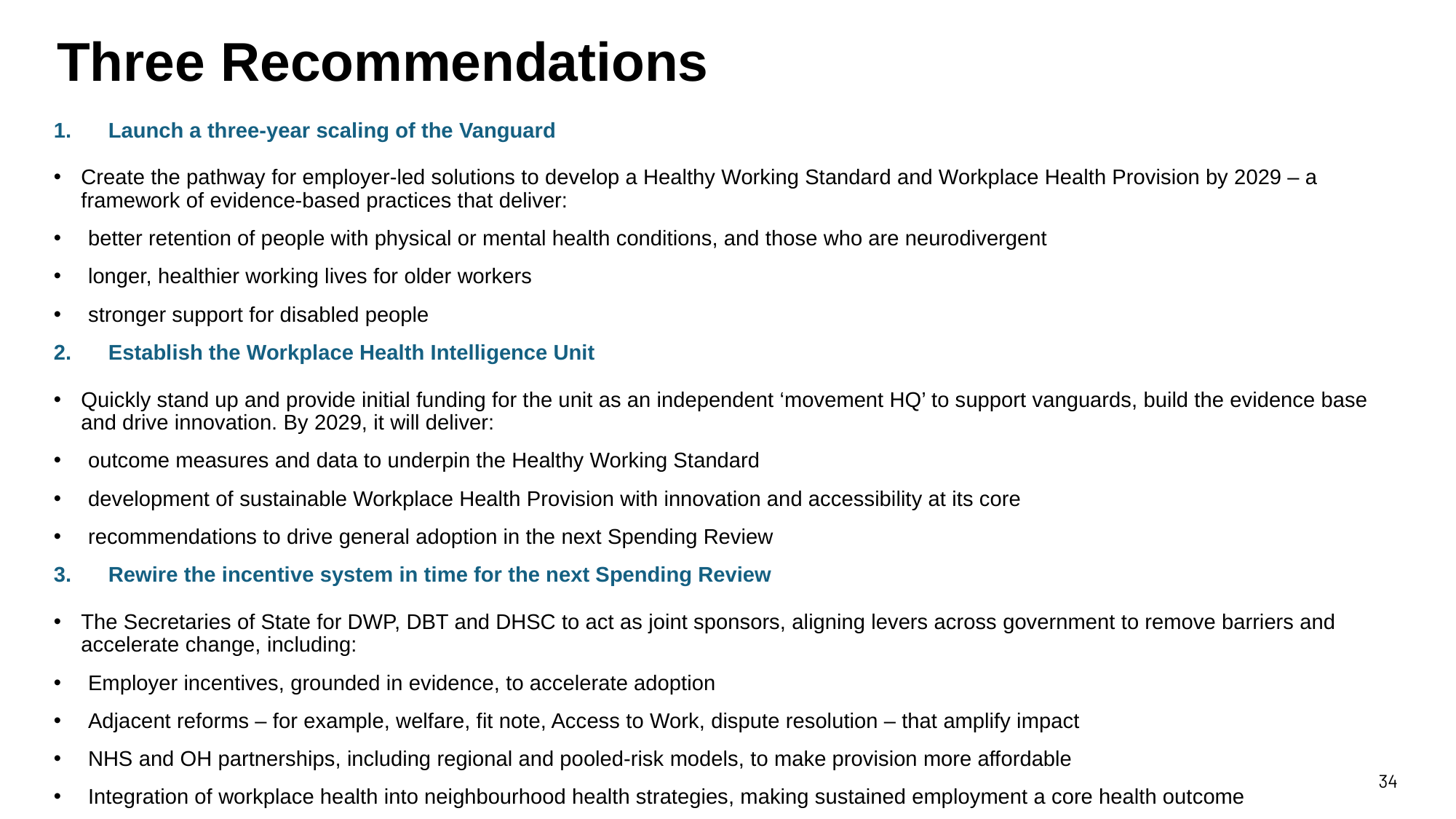

# Three Recommendations
Launch a three-year scaling of the Vanguard
Create the pathway for employer-led solutions to develop a Healthy Working Standard and Workplace Health Provision by 2029 – a framework of evidence-based practices that deliver:
better retention of people with physical or mental health conditions, and those who are neurodivergent
longer, healthier working lives for older workers
stronger support for disabled people
Establish the Workplace Health Intelligence Unit
Quickly stand up and provide initial funding for the unit as an independent ‘movement HQ’ to support vanguards, build the evidence base and drive innovation. By 2029, it will deliver:
outcome measures and data to underpin the Healthy Working Standard
development of sustainable Workplace Health Provision with innovation and accessibility at its core
recommendations to drive general adoption in the next Spending Review
Rewire the incentive system in time for the next Spending Review
The Secretaries of State for DWP, DBT and DHSC to act as joint sponsors, aligning levers across government to remove barriers and accelerate change, including:
Employer incentives, grounded in evidence, to accelerate adoption
Adjacent reforms – for example, welfare, fit note, Access to Work, dispute resolution – that amplify impact
NHS and OH partnerships, including regional and pooled-risk models, to make provision more affordable
Integration of workplace health into neighbourhood health strategies, making sustained employment a core health outcome

34